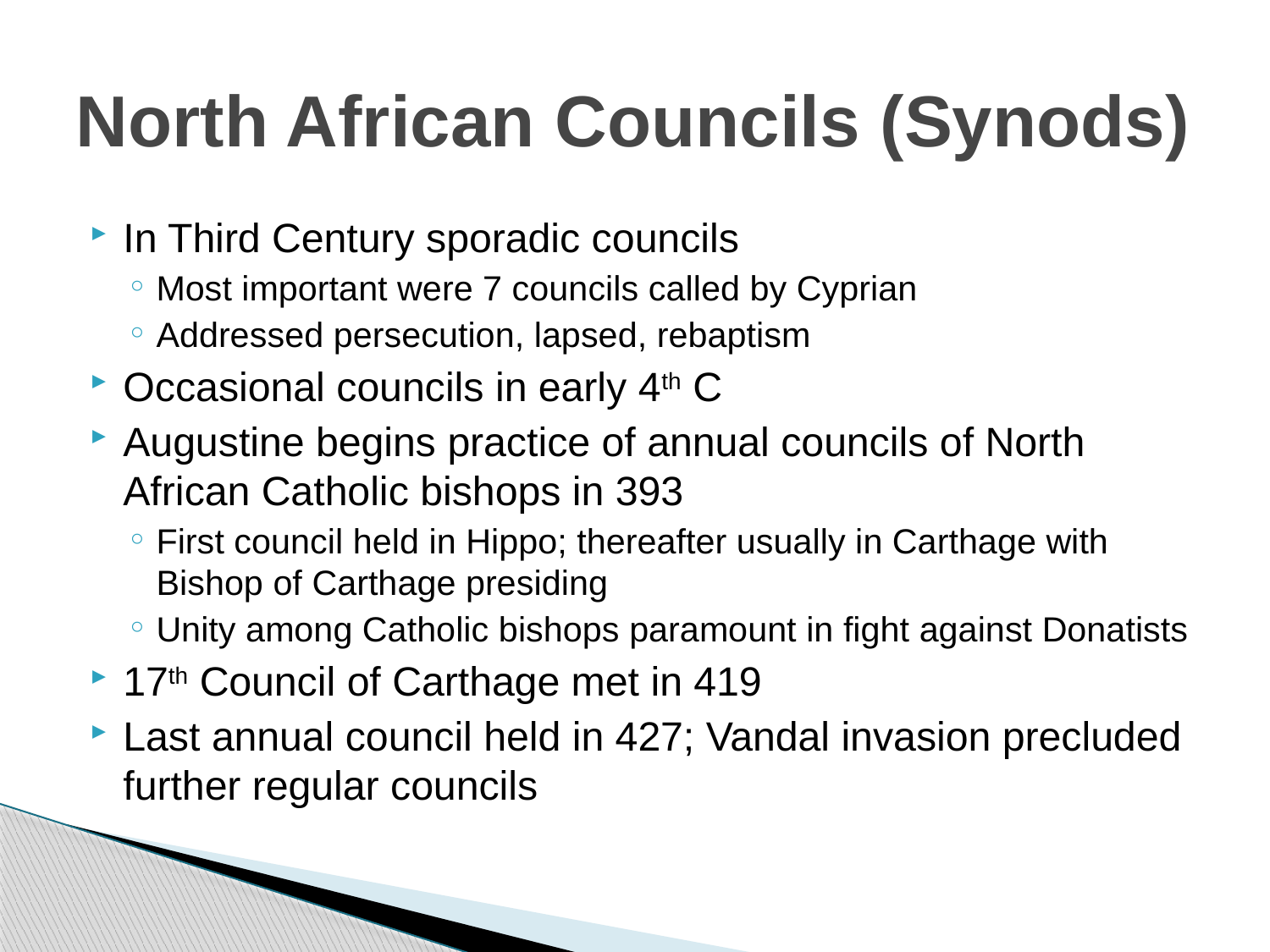

# North African Councils (Synods)
In Third Century sporadic councils
Most important were 7 councils called by Cyprian
Addressed persecution, lapsed, rebaptism
Occasional councils in early 4th C
Augustine begins practice of annual councils of North African Catholic bishops in 393
First council held in Hippo; thereafter usually in Carthage with Bishop of Carthage presiding
Unity among Catholic bishops paramount in fight against Donatists
17th Council of Carthage met in 419
Last annual council held in 427; Vandal invasion precluded further regular councils